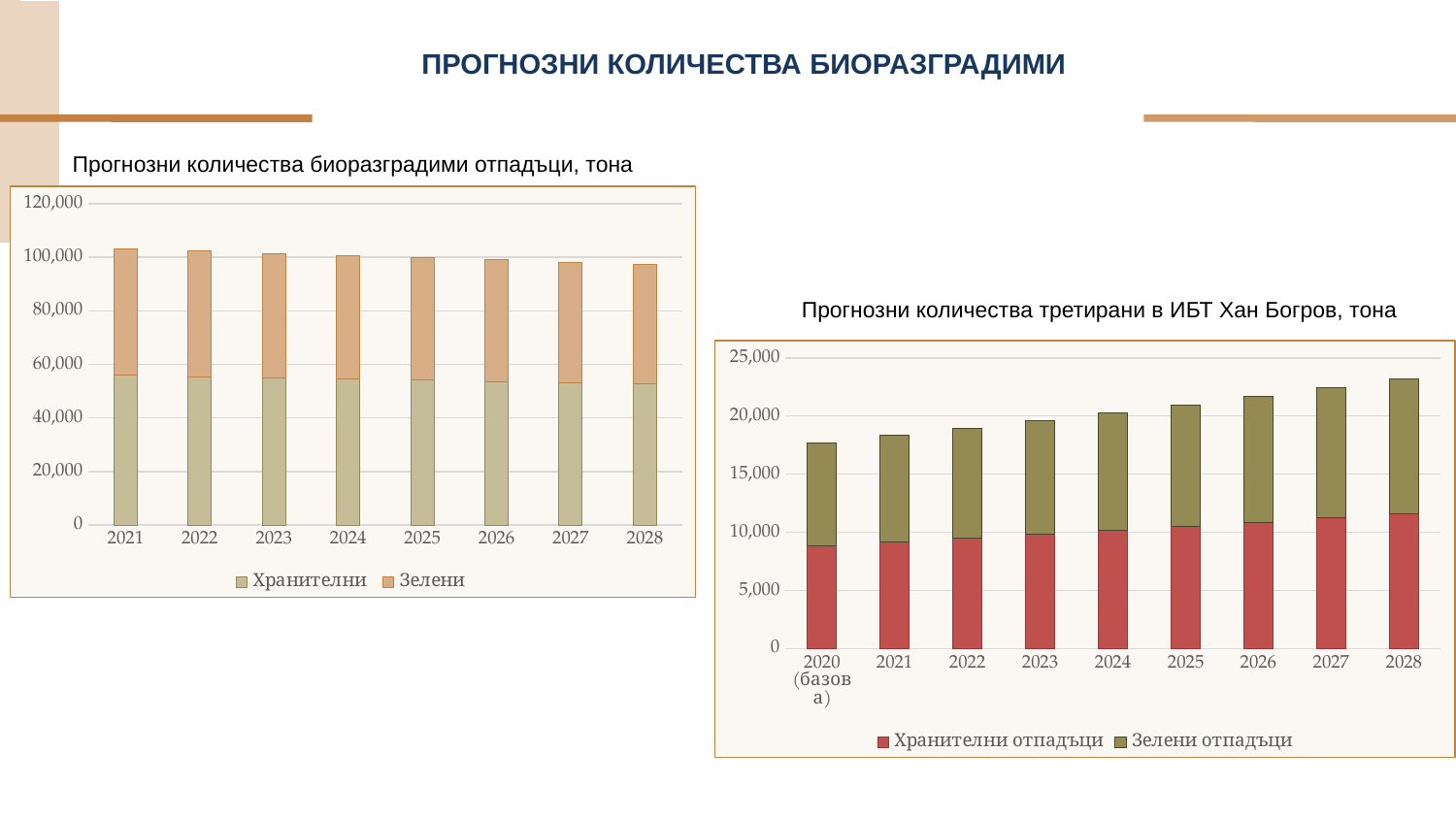

ПРОГНОЗНИ КОЛИЧЕСТВА БИОРАЗГРАДИМИ

Прогнозни количества биоразградими отпадъци, тона

### Chart

| Category | Хранителни  | Зелени  |
|---|---|---|
| 2021 | 55843.76 | 47257.31 |
| 2022 | 55396.78 | 46879.05 |
| 2023 | 54953.16 | 46380.28 |
| 2024 | 54512.87 | 46131.05 |
| 2025 | 54075.89 | 45761.25 |
| 2026 | 53631.68 | 45385.35 |
| 2027 | 53191.0 | 45012.43 |
| 2028 | 52753.72 | 44642.39 |
Прогнозни количества третирани в ИБТ Хан Богров, тона

### Chart

| Category | Хранителни отпадъци | Зелени отпадъци |
|---|---|---|
| 2020 (базова) | 8852.0 | 8852.0 |
| 2021 | 9155.0 | 9155.0 |
| 2022 | 9470.0 | 9470.0 |
| 2023 | 9794.0 | 9794.0 |
| 2024 | 10130.0 | 10130.0 |
| 2025 | 10478.0 | 10478.0 |
| 2026 | 10837.0 | 10837.0 |
| 2027 | 11209.0 | 11209.0 |
| 2028 | 11594.0 | 11594.0 |